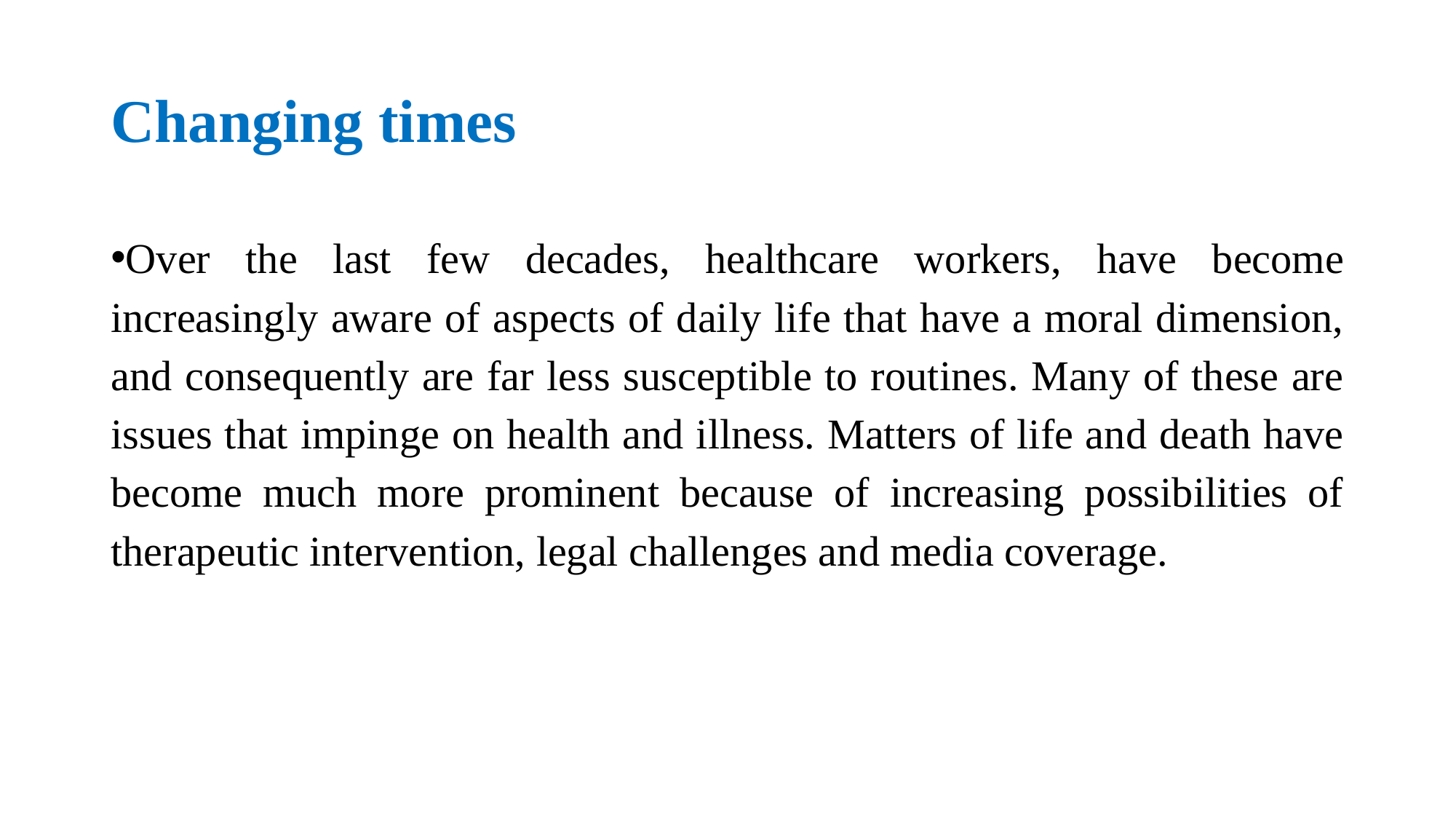

# Changing times
Over the last few decades, healthcare workers, have become increasingly aware of aspects of daily life that have a moral dimension, and consequently are far less susceptible to routines. Many of these are issues that impinge on health and illness. Matters of life and death have become much more prominent because of increasing possibilities of therapeutic intervention, legal challenges and media coverage.